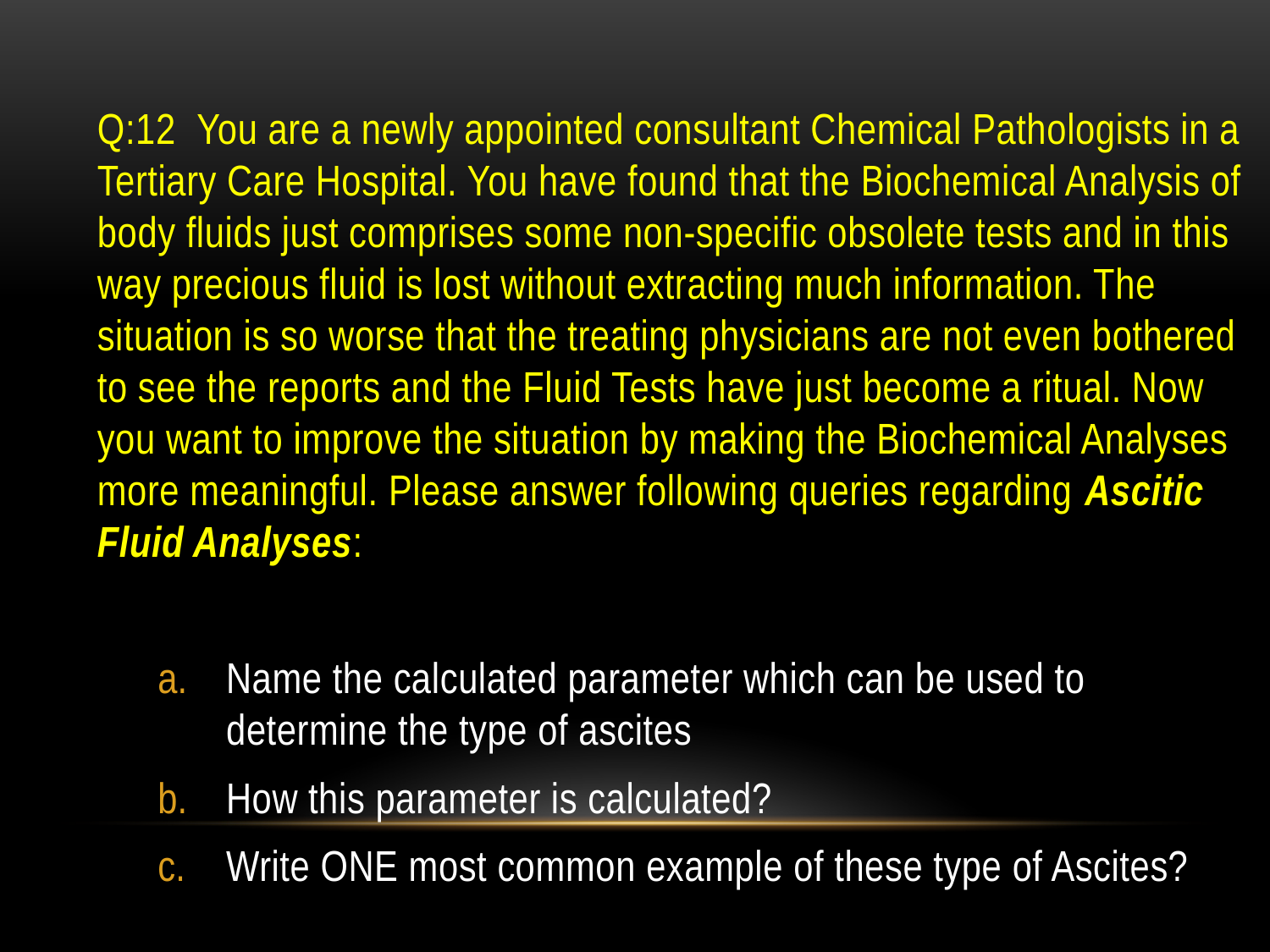

Q:12  You are a newly appointed consultant Chemical Pathologists in a Tertiary Care Hospital. You have found that the Biochemical Analysis of body fluids just comprises some non-specific obsolete tests and in this way precious fluid is lost without extracting much information. The situation is so worse that the treating physicians are not even bothered to see the reports and the Fluid Tests have just become a ritual. Now you want to improve the situation by making the Biochemical Analyses more meaningful. Please answer following queries regarding Ascitic Fluid Analyses:

Name the calculated parameter which can be used to determine the type of ascites
How this parameter is calculated?
Write ONE most common example of these type of Ascites?